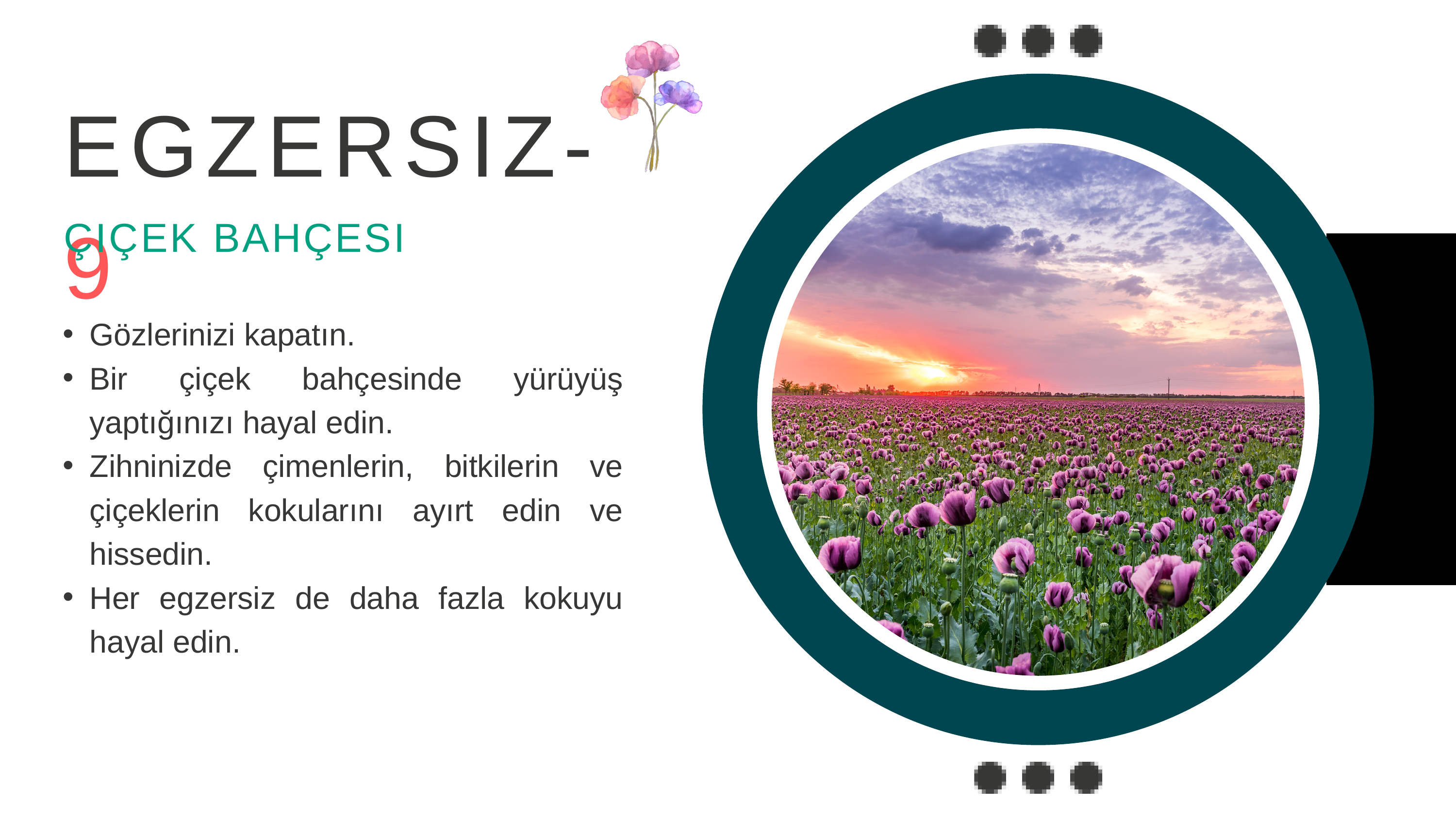

EGZERSIZ-9
ÇIÇEK BAHÇESI

Gözlerinizi kapatın.
Bir çiçek bahçesinde yürüyüş yaptığınızı hayal edin.
Zihninizde çimenlerin, bitkilerin ve çiçeklerin kokularını ayırt edin ve hissedin.
Her egzersiz de daha fazla kokuyu hayal edin.